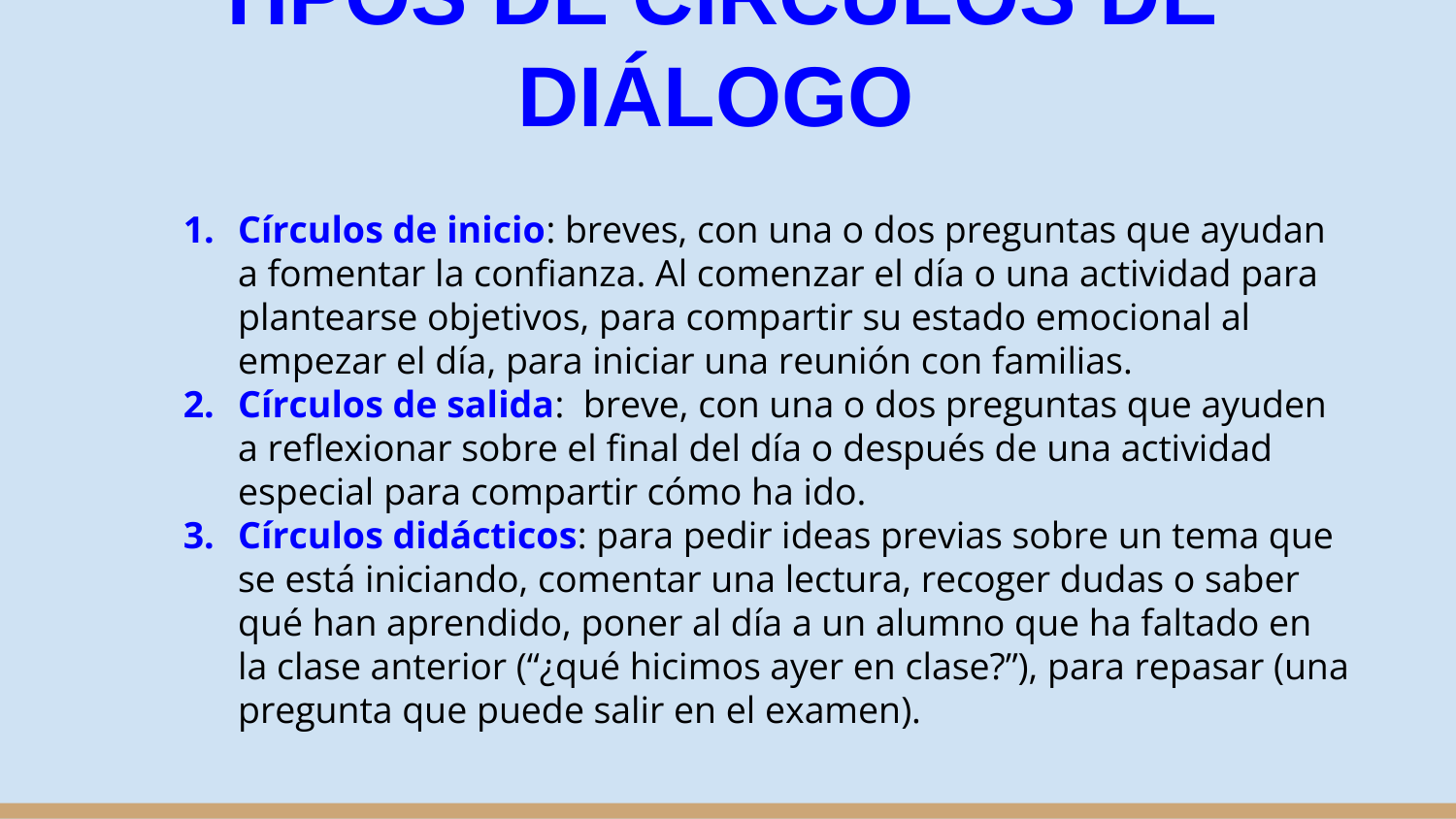

# TIPOS DE CÍRCULOS DE DIÁLOGO

Círculos de inicio: breves, con una o dos preguntas que ayudan a fomentar la confianza. Al comenzar el día o una actividad para plantearse objetivos, para compartir su estado emocional al empezar el día, para iniciar una reunión con familias.
Círculos de salida:  breve, con una o dos preguntas que ayuden a reflexionar sobre el final del día o después de una actividad especial para compartir cómo ha ido.
Círculos didácticos: para pedir ideas previas sobre un tema que se está iniciando, comentar una lectura, recoger dudas o saber qué han aprendido, poner al día a un alumno que ha faltado en la clase anterior (“¿qué hicimos ayer en clase?”), para repasar (una pregunta que puede salir en el examen).